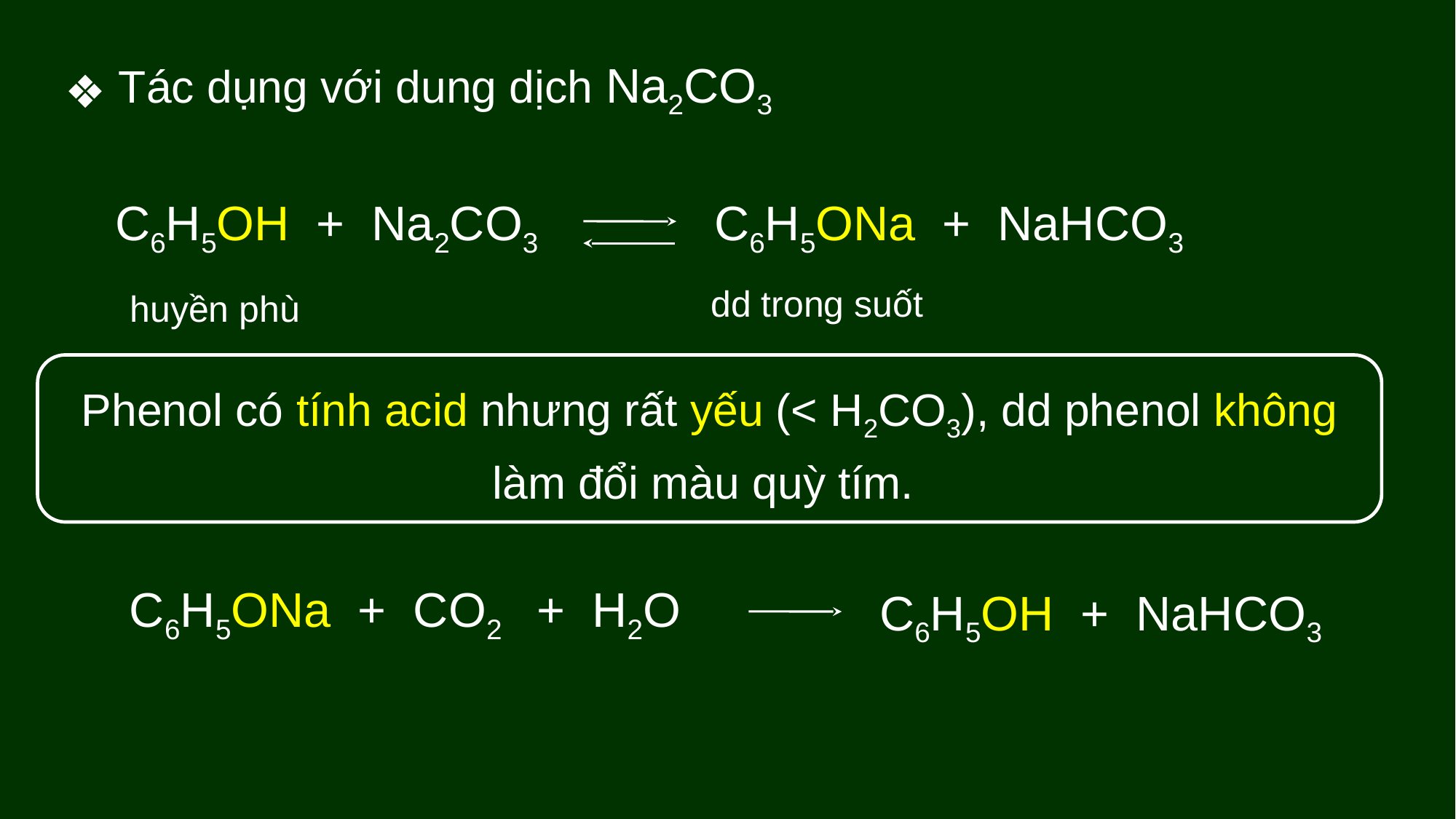

Tác dụng với dung dịch Na2CO3
 C6H5OH  +  Na2CO3
 C6H5ONa  +  NaHCO3
 dd trong suốt
 huyền phù
Phenol có tính acid nhưng rất yếu (< H2CO3), dd phenol không làm đổi màu quỳ tím.
 C6H5ONa  +  CO2
+  H2O
 C6H5OH  +  NaHCO3